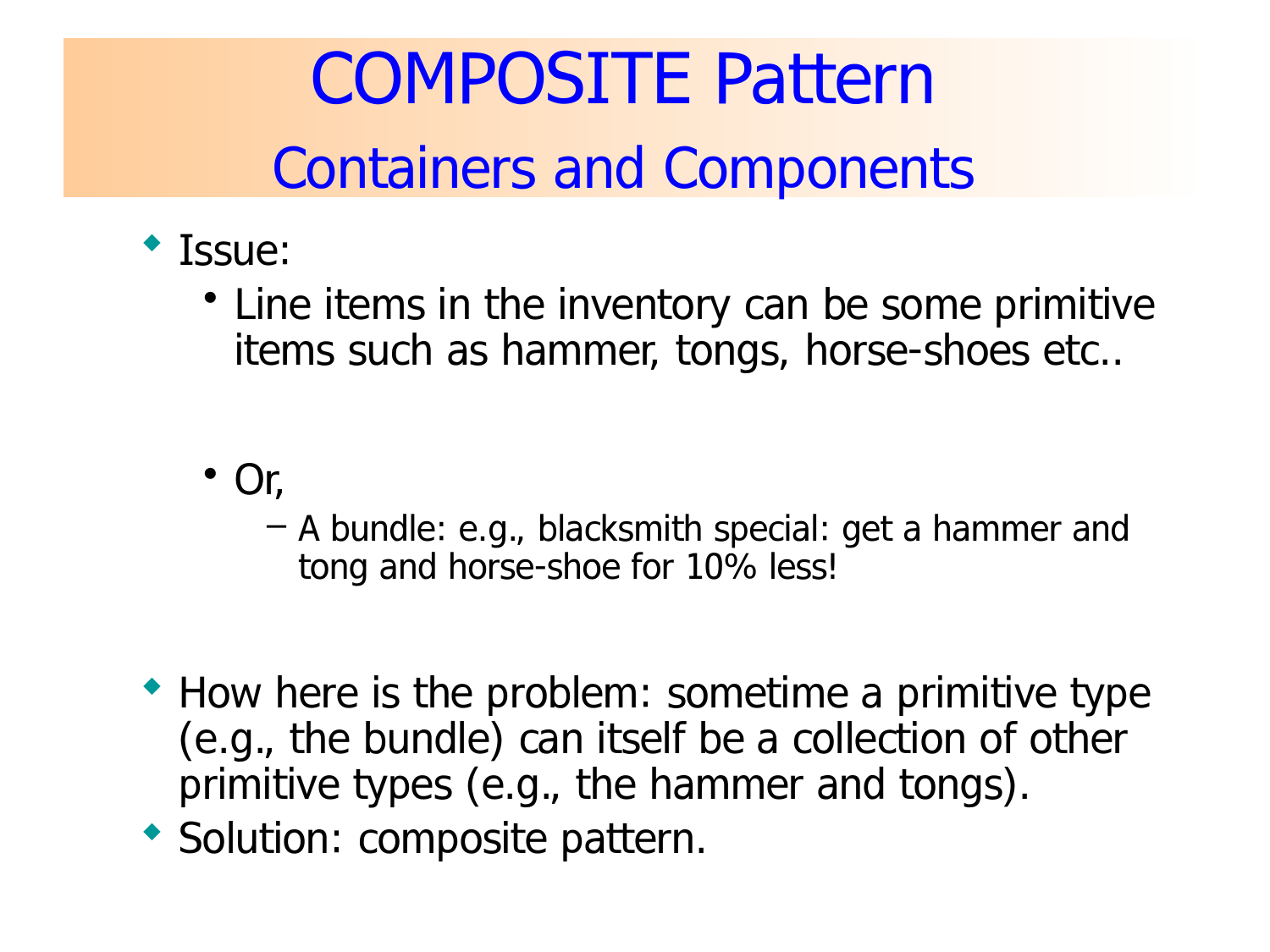

# COMPOSITE Pattern Containers and Components
Issue:
Line items in the inventory can be some primitive items such as hammer, tongs, horse-shoes etc..

Or,
A bundle: e.g., blacksmith special: get a hammer and tong and horse-shoe for 10% less!

How here is the problem: sometime a primitive type (e.g., the bundle) can itself be a collection of other primitive types (e.g., the hammer and tongs).
Solution: composite pattern.